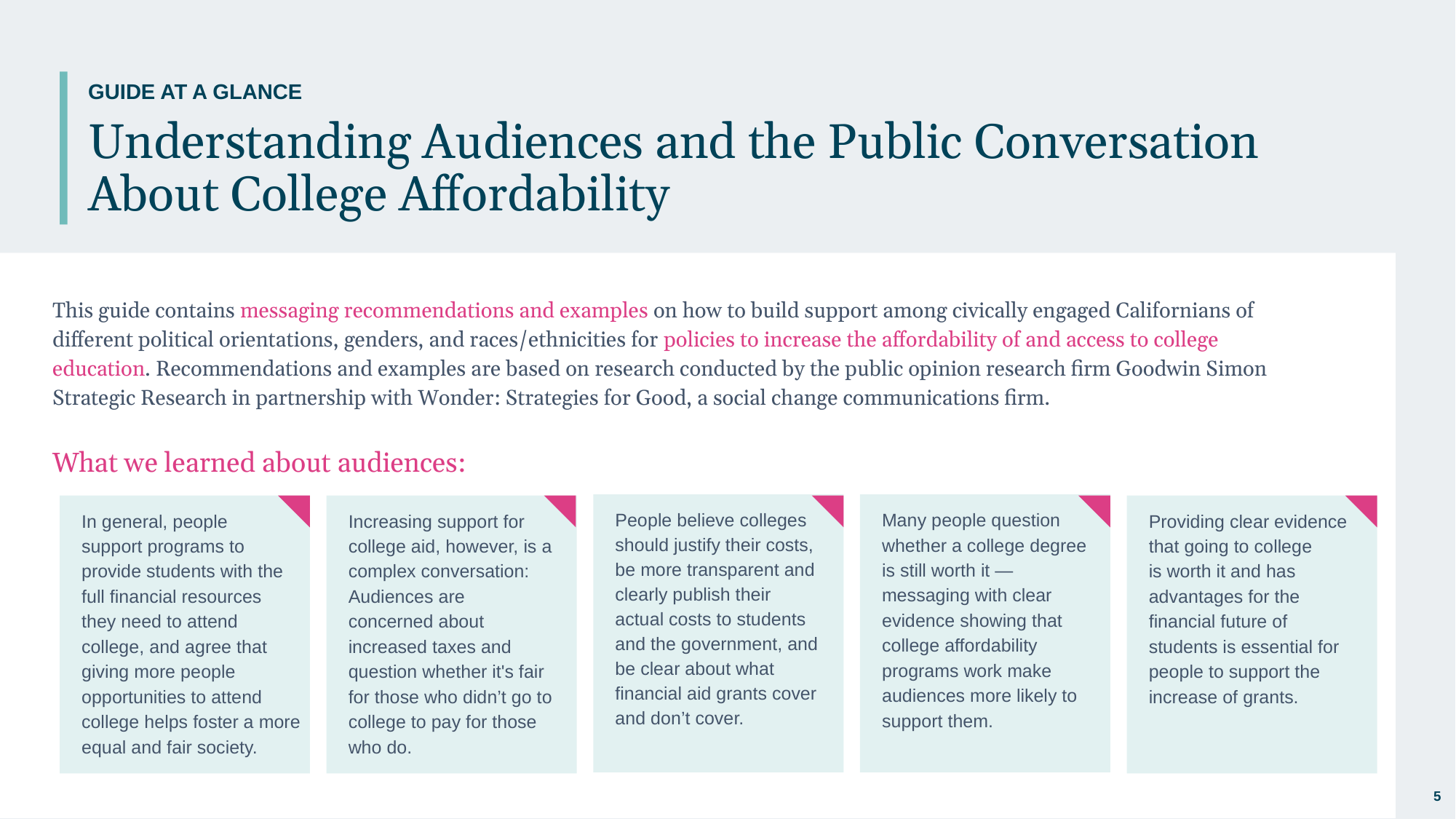

GUIDE AT A GLANCE
# Understanding Audiences and the Public Conversation About College Affordability

This guide contains messaging recommendations and examples on how to build support among civically engaged Californians of different political orientations, genders, and races/ethnicities for policies to increase the affordability of and access to college education. Recommendations and examples are based on research conducted by the public opinion research firm Goodwin Simon Strategic Research in partnership with Wonder: Strategies for Good, a social change communications firm.
What we learned about audiences:
People believe colleges should justify their costs, be more transparent and clearly publish their actual costs to students and the government, and be clear about what financial aid grants cover and don’t cover.
Many people question whether a college degree is still worth it — messaging with clear evidence showing that college affordability programs work make audiences more likely to support them.

In general, people
support programs to
provide students with the full financial resources
they need to attend
college, and agree that giving more people opportunities to attend college helps foster a more equal and fair society.
Increasing support for college aid, however, is a complex conversation: Audiences are concerned about increased taxes and question whether it's fair for those who didn’t go to college to pay for those who do.
Providing clear evidence that going to college
is worth it and has advantages for the financial future of students is essential for people to support the increase of grants.
5